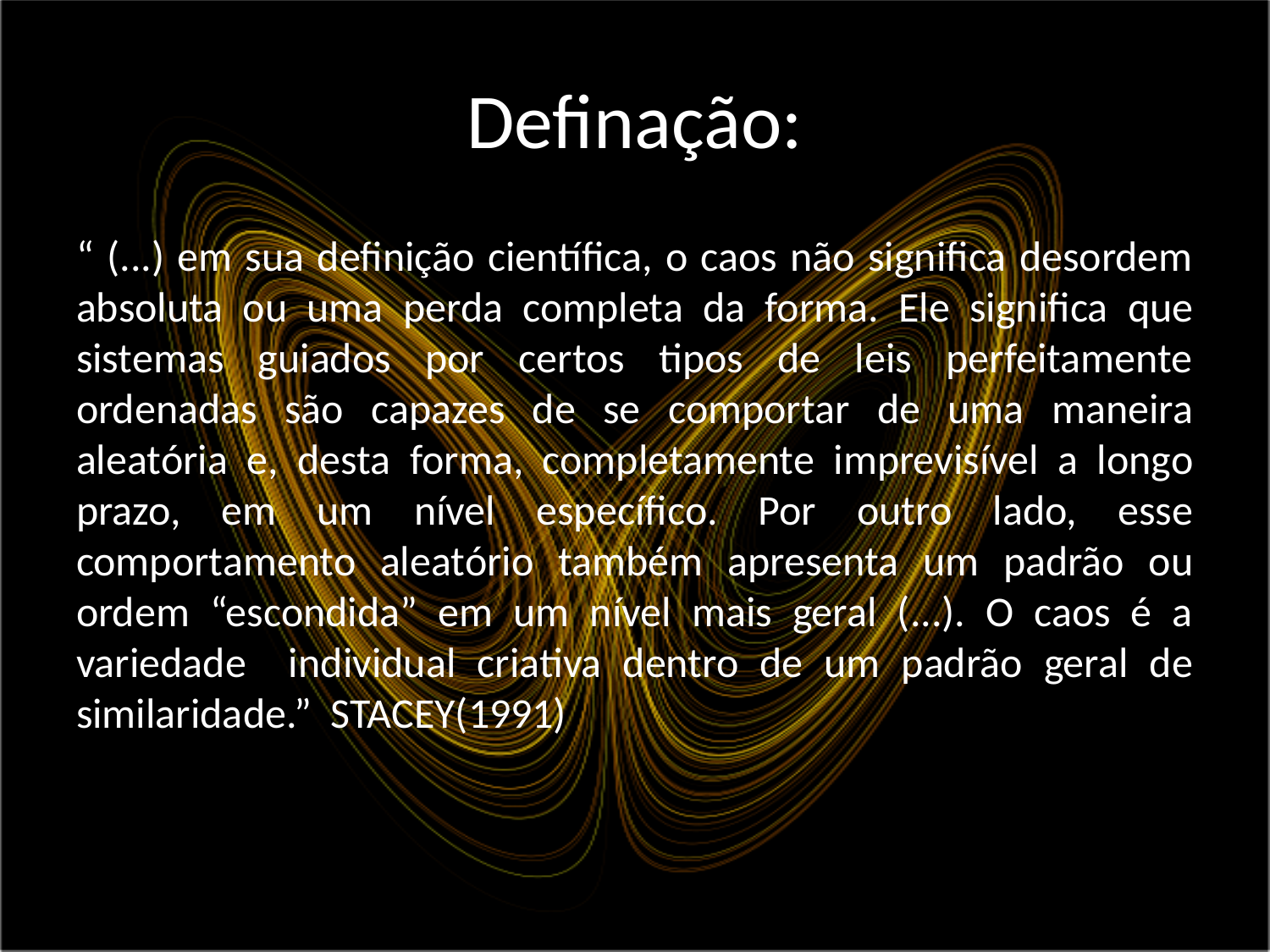

# Definação:
“ (...) em sua definição científica, o caos não significa desordem absoluta ou uma perda completa da forma. Ele significa que sistemas guiados por certos tipos de leis perfeitamente ordenadas são capazes de se comportar de uma maneira aleatória e, desta forma, completamente imprevisível a longo prazo, em um nível específico. Por outro lado, esse comportamento aleatório também apresenta um padrão ou ordem “escondida” em um nível mais geral (...). O caos é a variedade  individual criativa dentro de um padrão geral de similaridade.”  STACEY(1991)